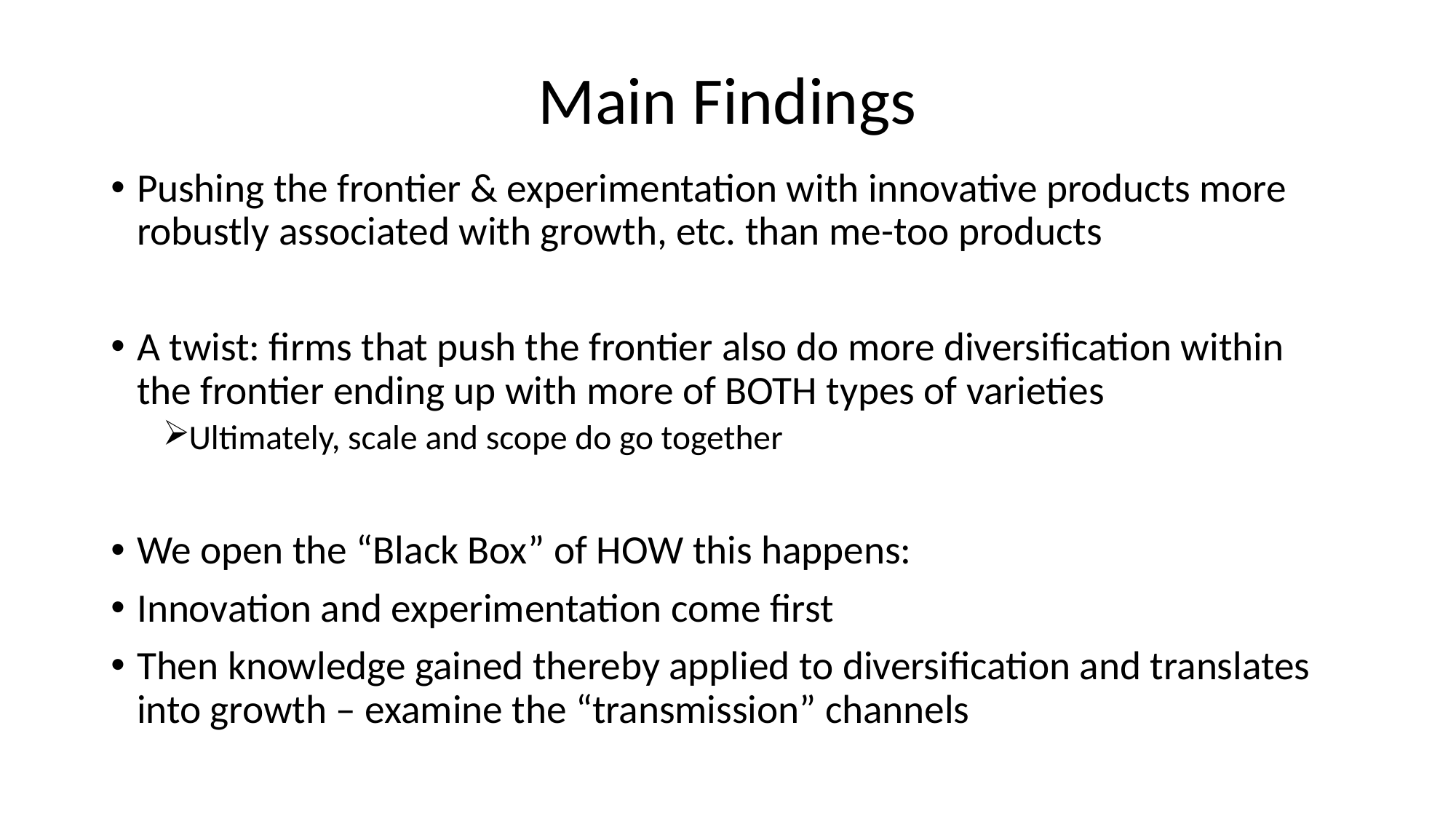

# Main Findings
Pushing the frontier & experimentation with innovative products more robustly associated with growth, etc. than me-too products

A twist: firms that push the frontier also do more diversification within the frontier ending up with more of BOTH types of varieties
Ultimately, scale and scope do go together

We open the “Black Box” of HOW this happens:
Innovation and experimentation come first
Then knowledge gained thereby applied to diversification and translates into growth – examine the “transmission” channels